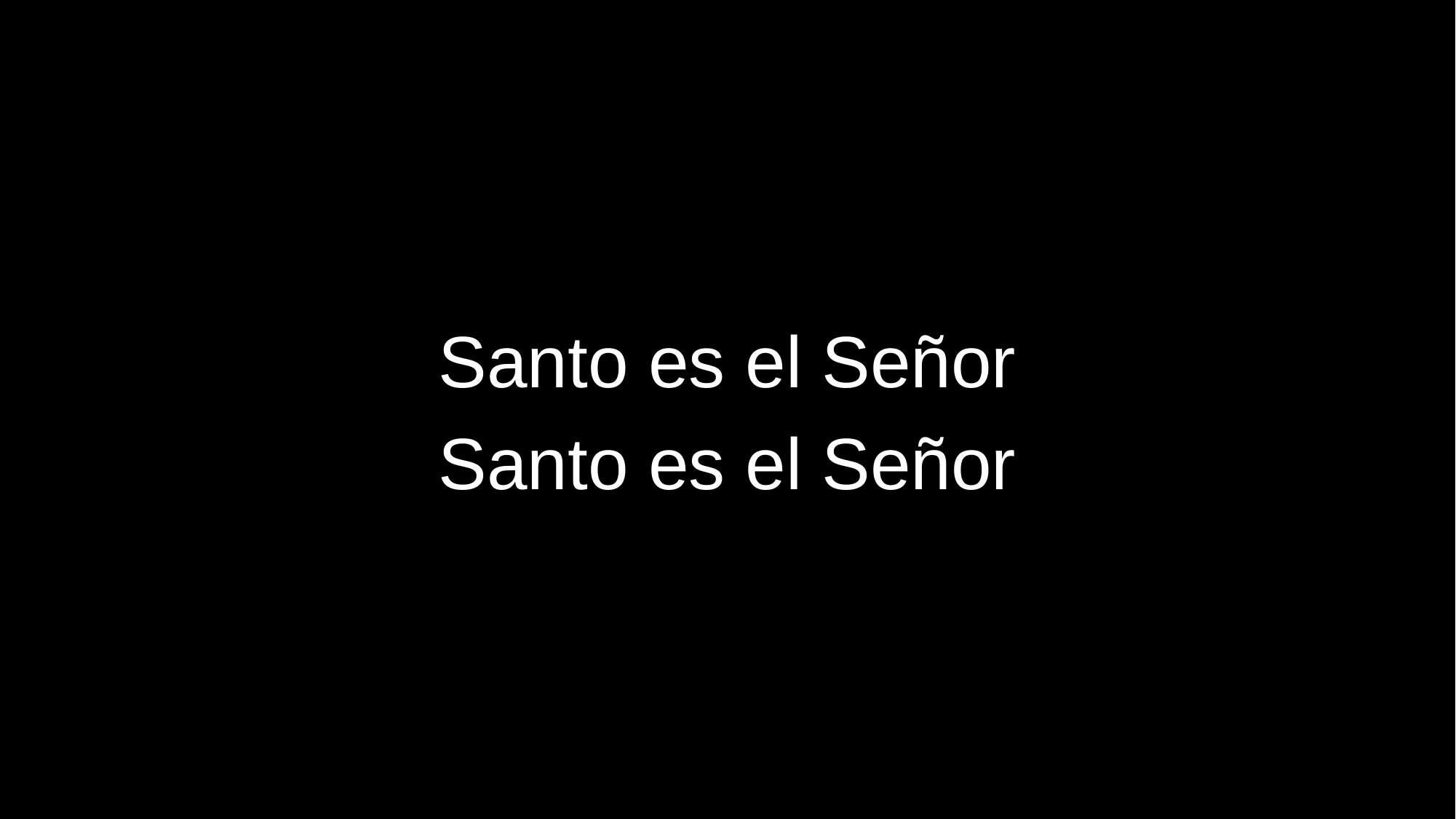

Santo es el Señor
Santo es el Señor